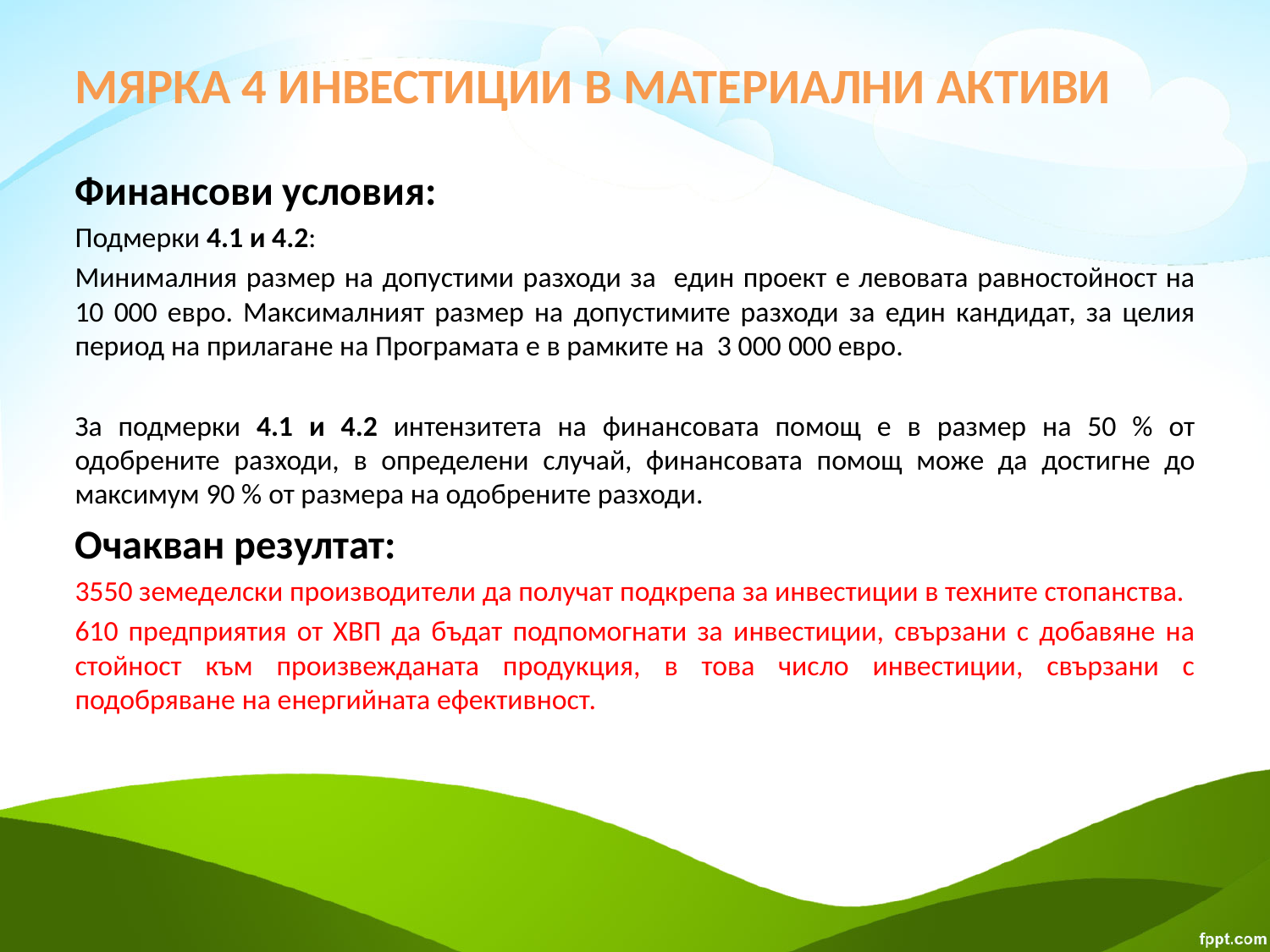

# МЯРКА 4 ИНВЕСТИЦИИ В МАТЕРИАЛНИ АКТИВИ
Финансови условия:
Подмерки 4.1 и 4.2:
Минималния размер на допустими разходи за  един проект е левовата равностойност на 10 000 евро. Максималният размер на допустимите разходи за един кандидат, за целия период на прилагане на Програмата е в рамките на  3 000 000 евро.

За подмерки 4.1 и 4.2 интензитета на финансовата помощ е в размер на 50 % от одобрените разходи, в определени случай, финансовата помощ може да достигне до максимум 90 % от размера на одобрените разходи.
Очакван резултат:
3550 земеделски производители да получат подкрепа за инвестиции в техните стопанства.
610 предприятия от ХВП да бъдат подпомогнати за инвестиции, свързани с добавяне на стойност към произвежданата продукция, в това число инвестиции, свързани с подобряване на енергийната ефективност.